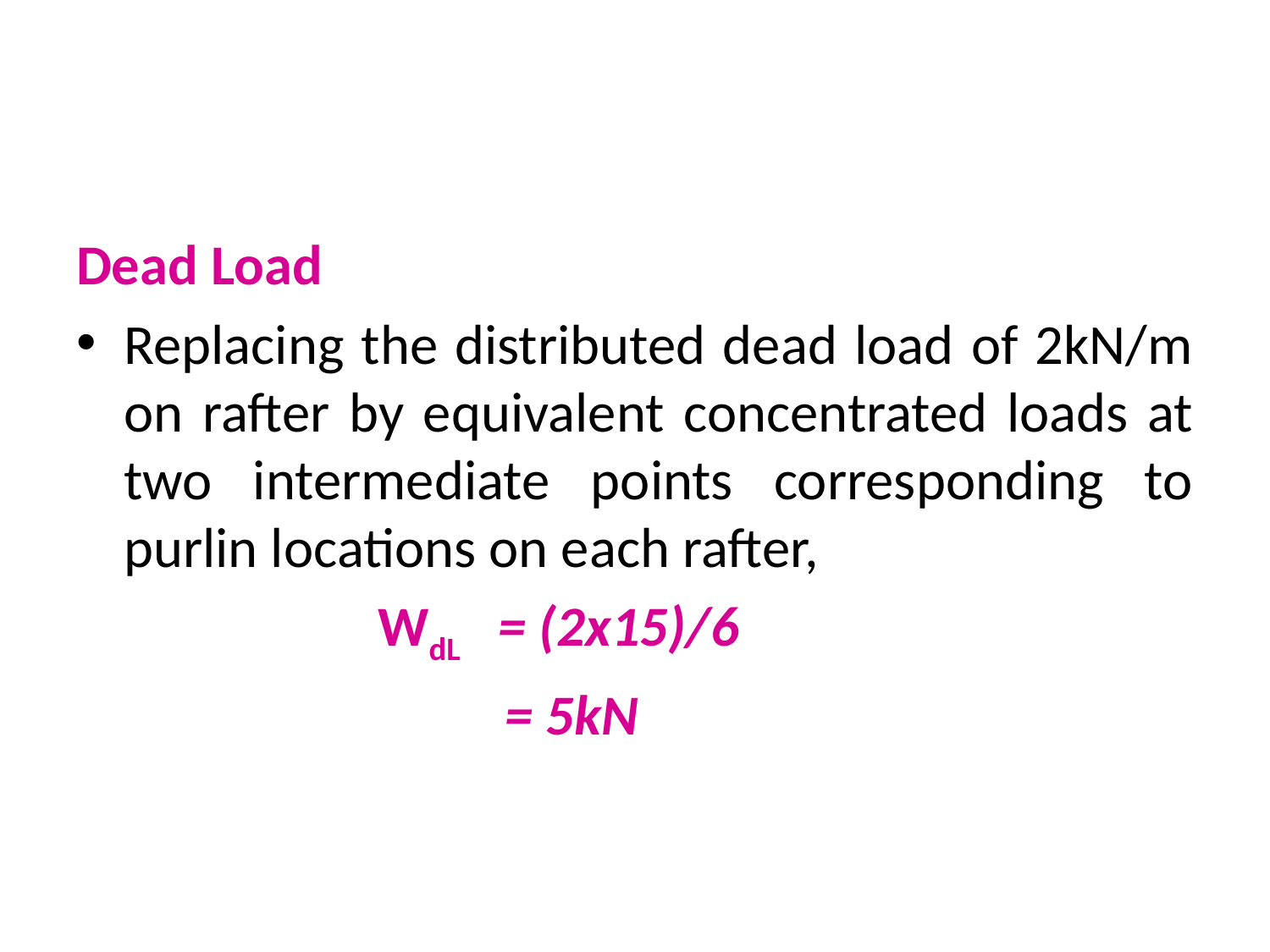

#
Dead Load
Replacing the distributed dead load of 2kN/m on rafter by equivalent concentrated loads at two intermediate points corresponding to purlin locations on each rafter,
			WdL   = (2x15)/6
				= 5kN